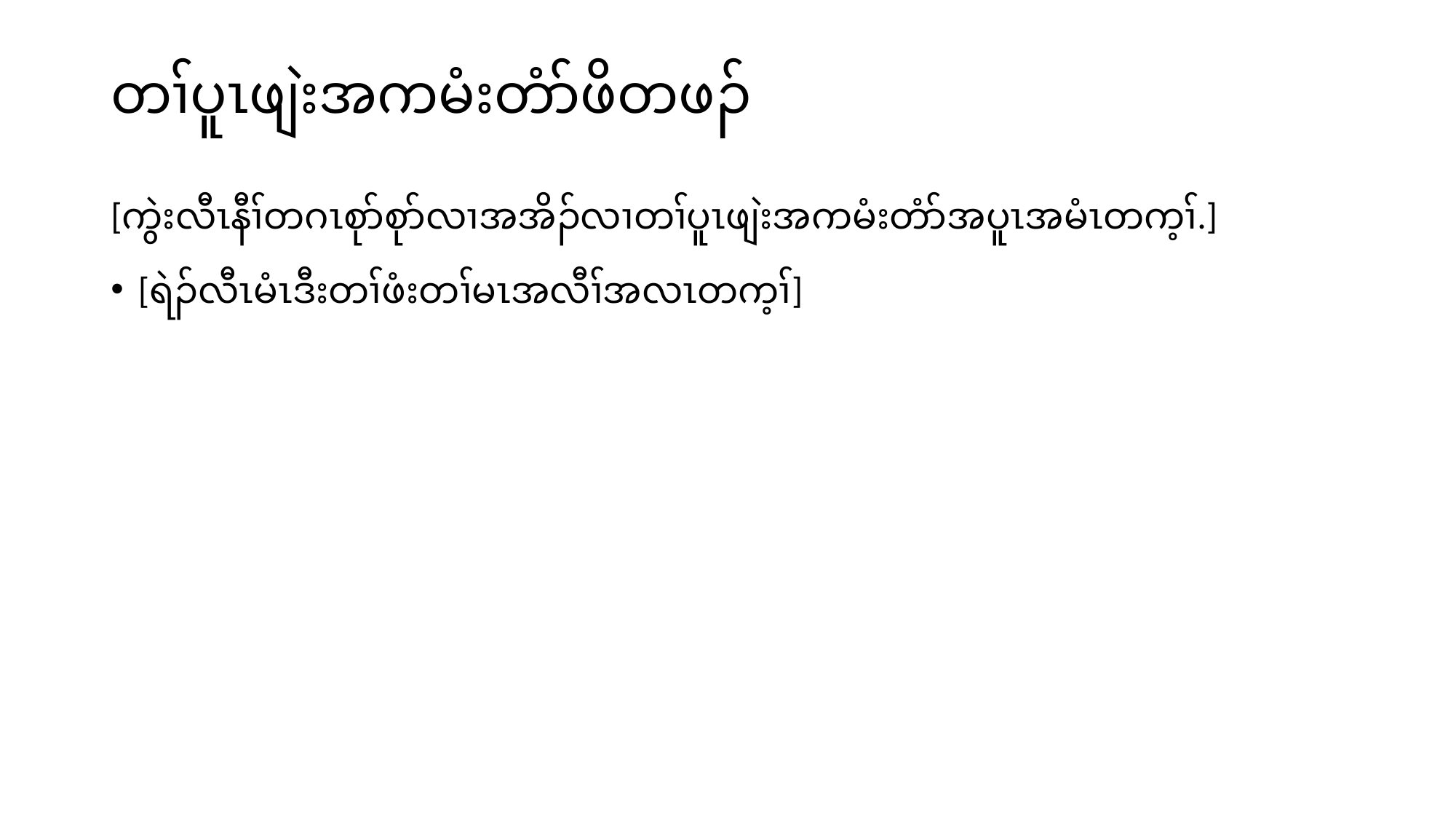

# တၢ်ပူၤဖျဲးအကမံးတံာ်ဖိတဖၣ်
[ကွဲးလီၤနီၢ်တဂၤစုာ်စုာ်လၢအအိၣ်လၢတၢ်ပူၤဖျဲးအကမံးတံာ်အပူၤအမံၤတက့ၢ်.]
[ရဲၣ်လီၤမံၤဒီးတၢ်ဖံးတၢ်မၤအလီၢ်အလၤတက့ၢ်]